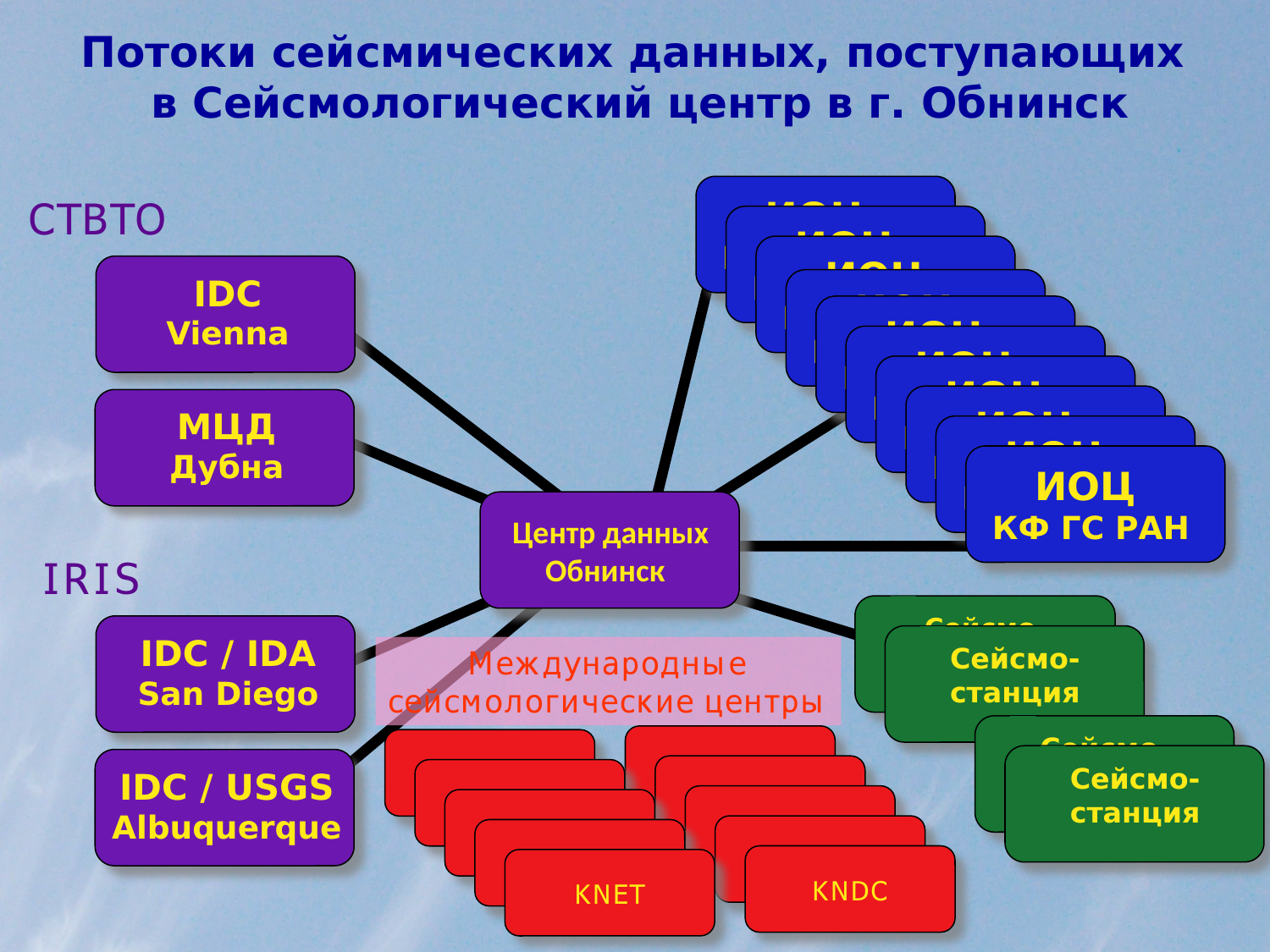

Потоки сейсмических данных, поступающих
в Сейсмологический центр в г. Обнинск

ИОЦ
 КФ ГС РАН
CTBTO

ИОЦ
 КФ ГС РАН

ИОЦ
 КФ ГС РАН

IDC
Vienna

ИОЦ
 КФ ГС РАН

ИОЦ
 КФ ГС РАН

ИОЦ
 КФ ГС РАН

ИОЦ
 КФ ГС РАН

ИОЦ
 КФ ГС РАН

МЦД
Дубна

ИОЦ
 КФ ГС РАН

ИОЦ
 КФ ГС РАН

Центр данных
Обнинск
IRIS

Сейсмо-
станции

IDC / IDA
San Diego

Сейсмо-
станция
Международные
сейсмологические центры

Сейсмо-
станции

КNDC

КNET

Сейсмо-
станция

КNDC
IDC / USGS
Albuquerque

КNET

КNDC

КNET

КNDC

КNET

КNDC

КNET